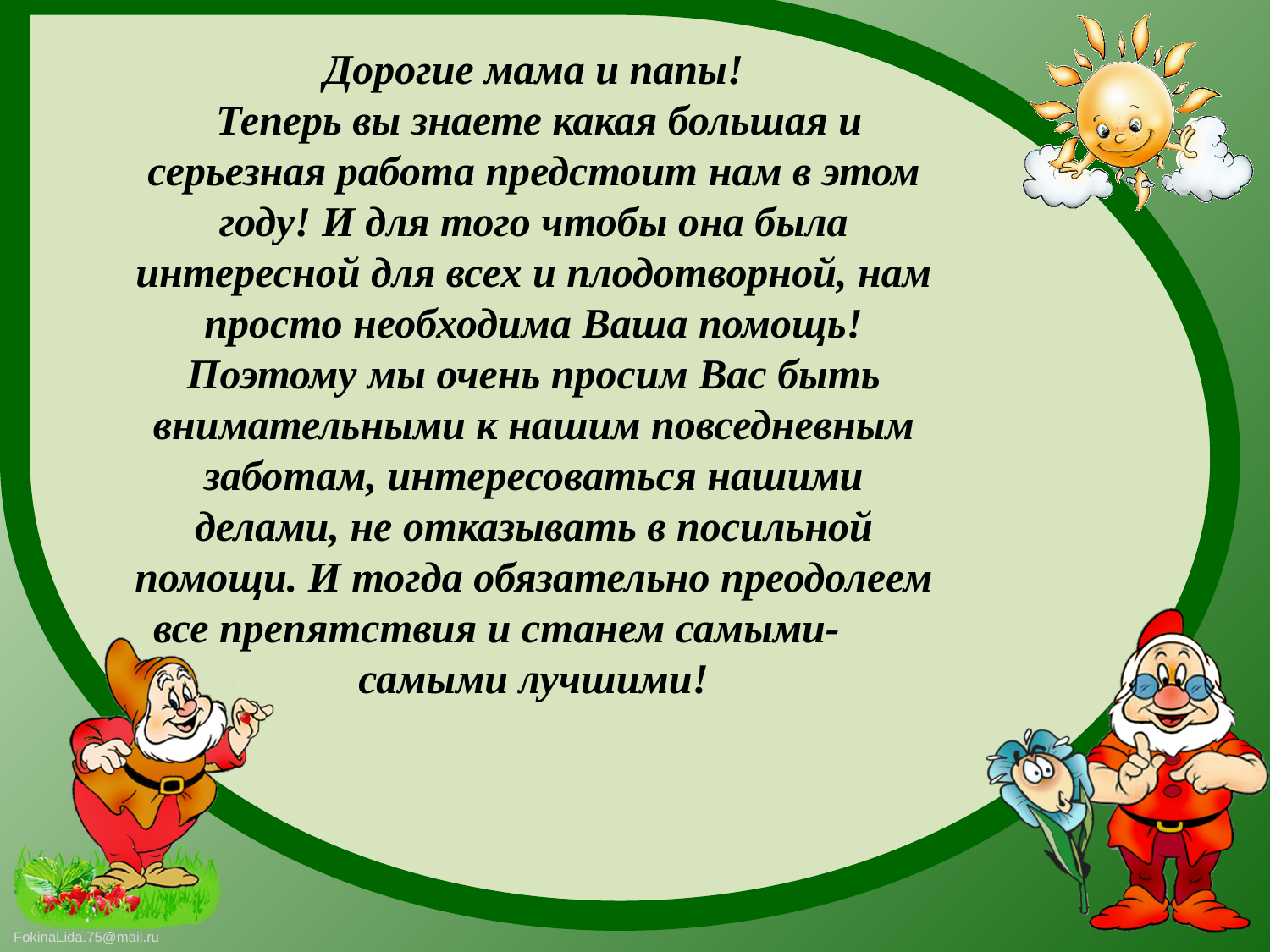

Дорогие мама и папы!
 Теперь вы знаете какая большая и серьезная работа предстоит нам в этом году! И для того чтобы она была интересной для всех и плодотворной, нам просто необходима Ваша помощь! Поэтому мы очень просим Вас быть внимательными к нашим повседневным заботам, интересоваться нашими делами, не отказывать в посильной помощи. И тогда обязательно преодолеем все препятствия и станем самыми-        самыми лучшими!